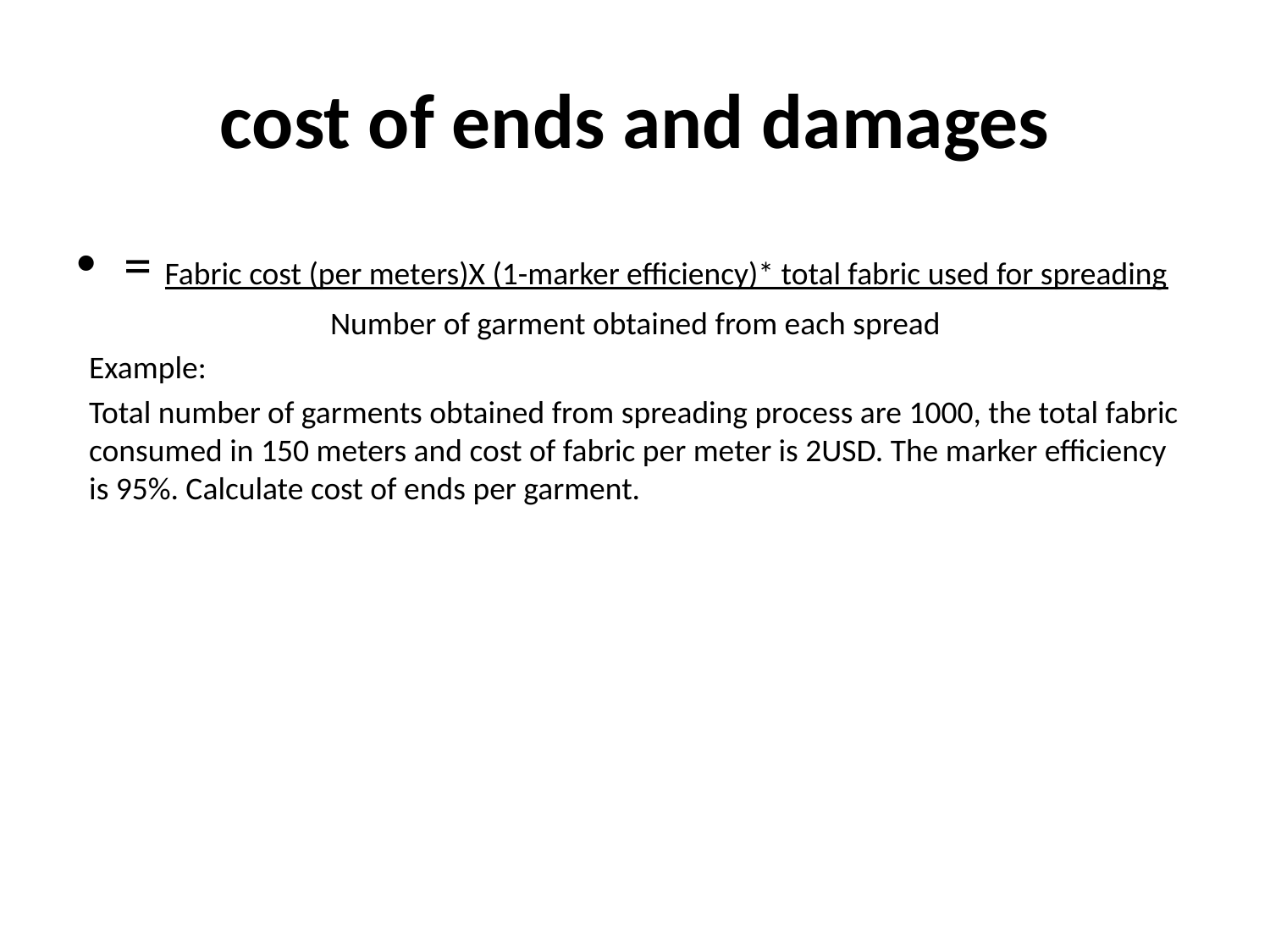

# cost of ends and damages
= Fabric cost (per meters)X (1-marker efficiency)* total fabric used for spreading
Number of garment obtained from each spread
Example:
Total number of garments obtained from spreading process are 1000, the total fabric consumed in 150 meters and cost of fabric per meter is 2USD. The marker efficiency is 95%. Calculate cost of ends per garment.